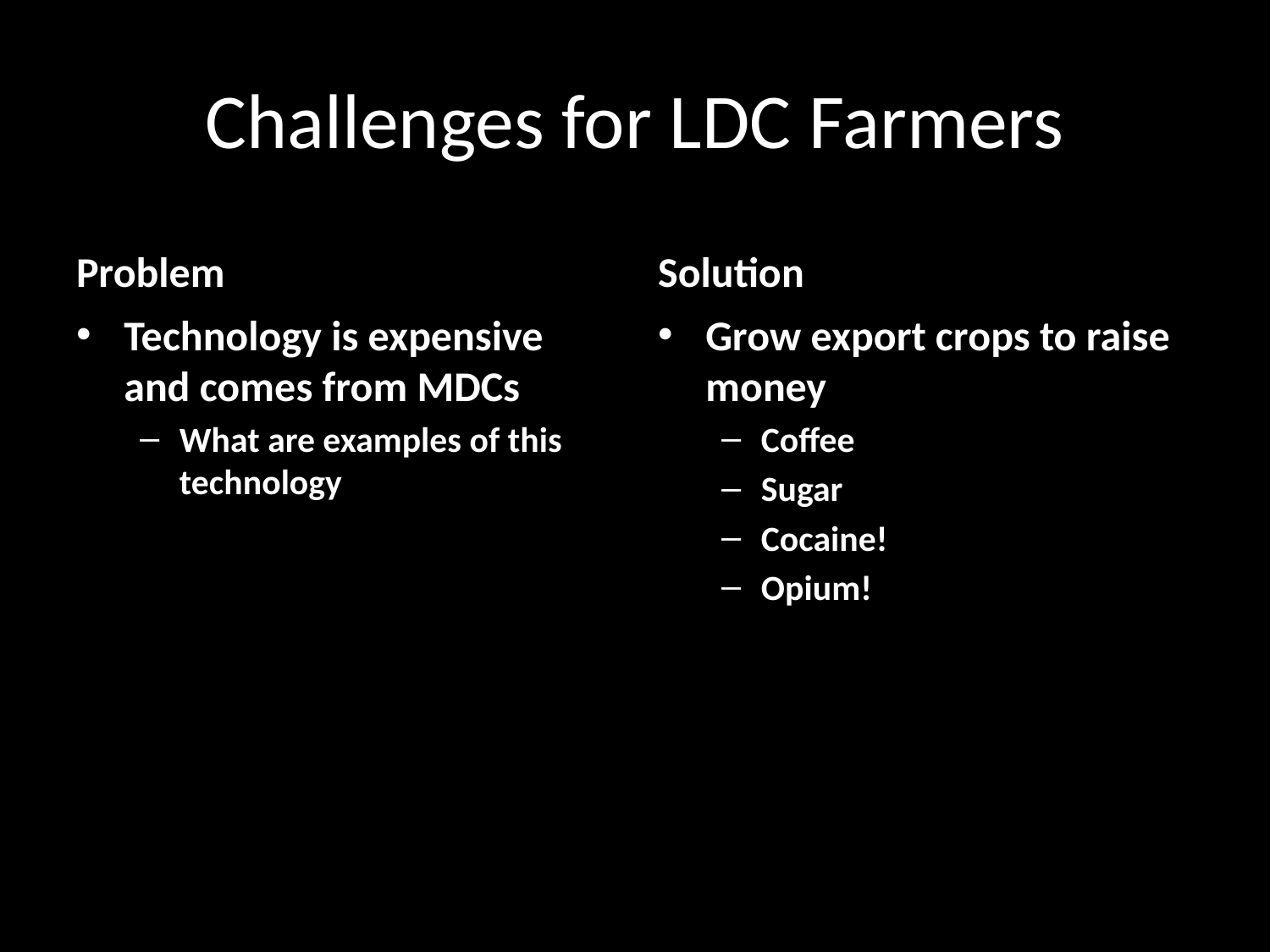

# Challenges for LDC Farmers
Problem
Solution
Technology is expensive and comes from MDCs
What are examples of this technology
Grow export crops to raise money
Coffee
Sugar
Cocaine!
Opium!